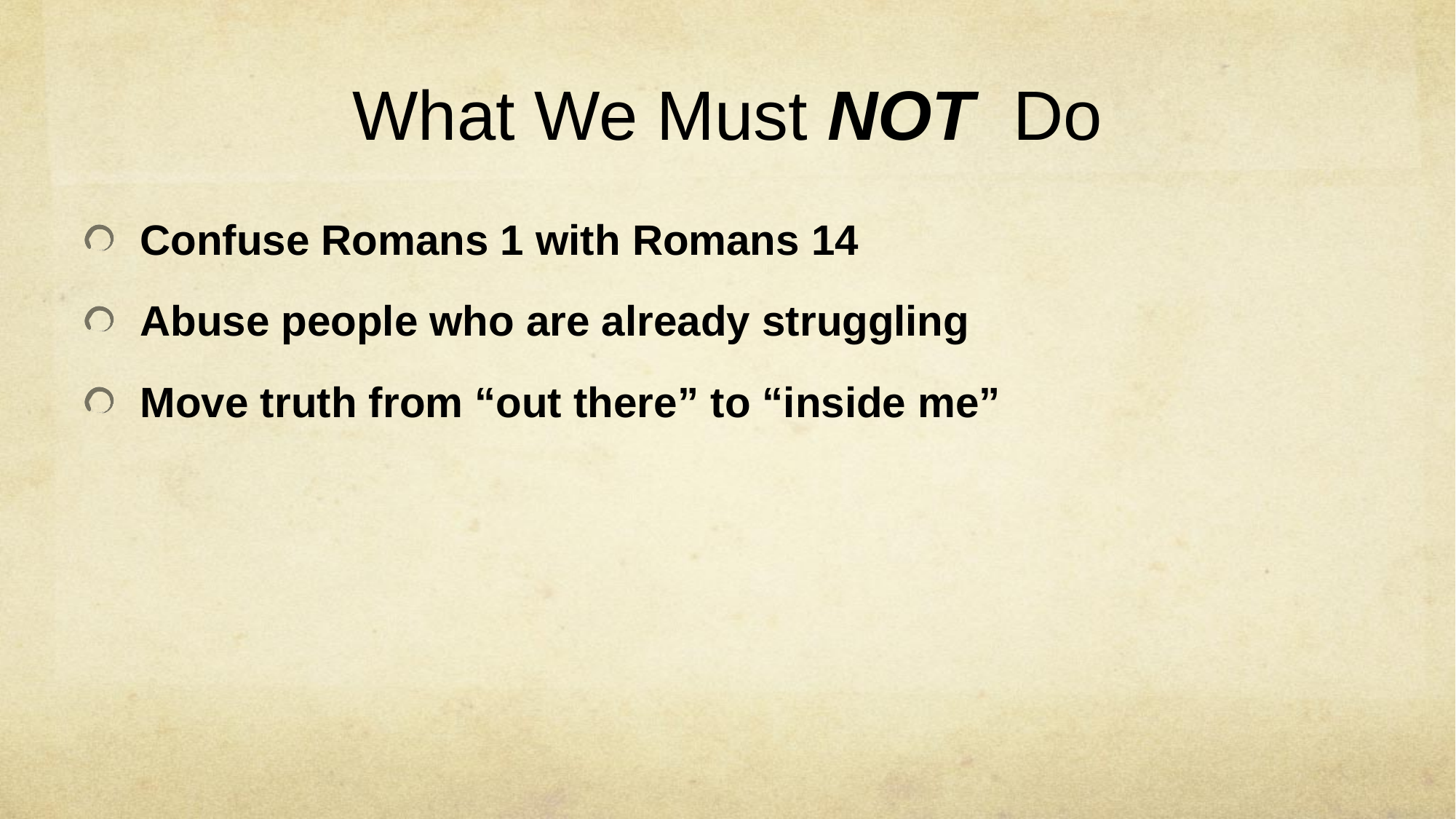

# What We Must NOT  Do
Confuse Romans 1 with Romans 14
Abuse people who are already struggling
Move truth from “out there” to “inside me”